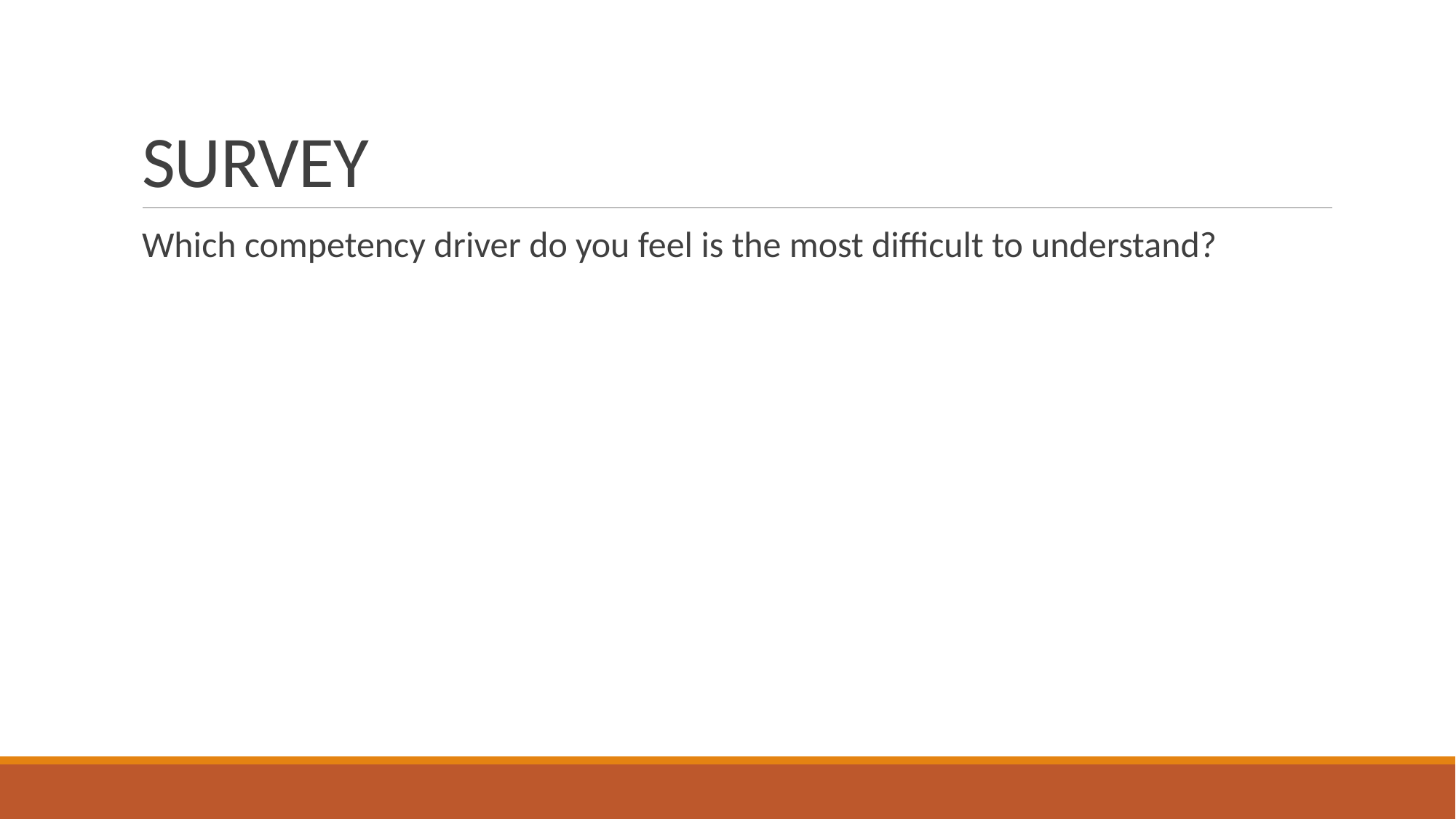

# SURVEY
Which competency driver do you feel is the most difficult to understand?